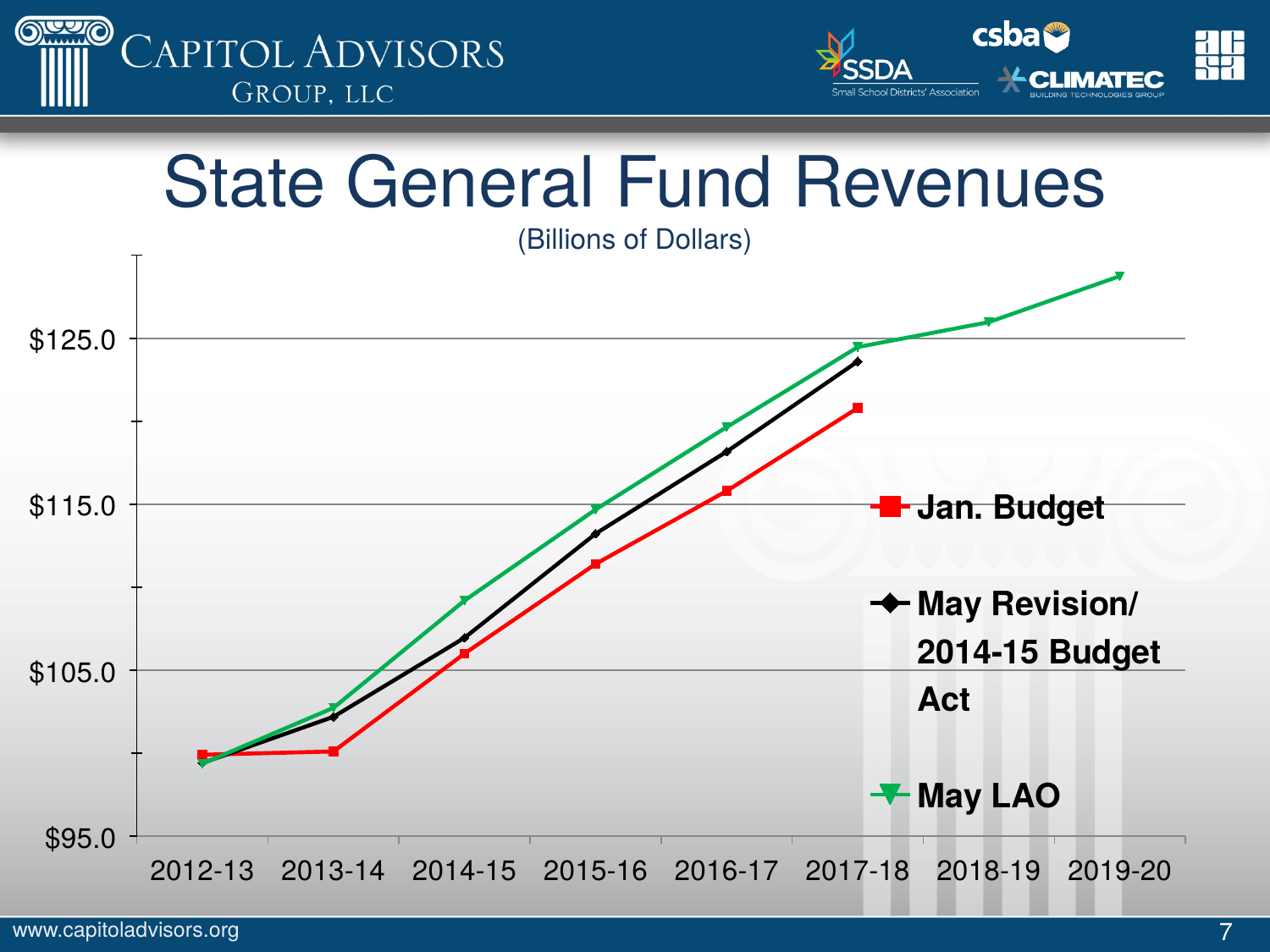

# State General Fund Revenues (Billions of Dollars)

### Chart

| Category | Jan. Budget | May Revision/2014-15 Budget Act | May LAO |
|---|---|---|---|
| 2012-13 | 99.9 | 99.4 | 99.357 |
| 2013-14 | 100.1 | 102.185 | 102.727 |
| 2014-15 | 106.0 | 106.95 | 109.193 |
| 2015-16 | 111.4 | 113.224 | 114.679 |
| 2016-17 | 115.8 | 118.169 | 119.648 |
| 2017-18 | 120.8 | 123.605 | 124.47 |
| 2018-19 | None | None | 125.972 |
| 2019-20 | None | None | 128.747 |
www.capitoladvisors.org
7